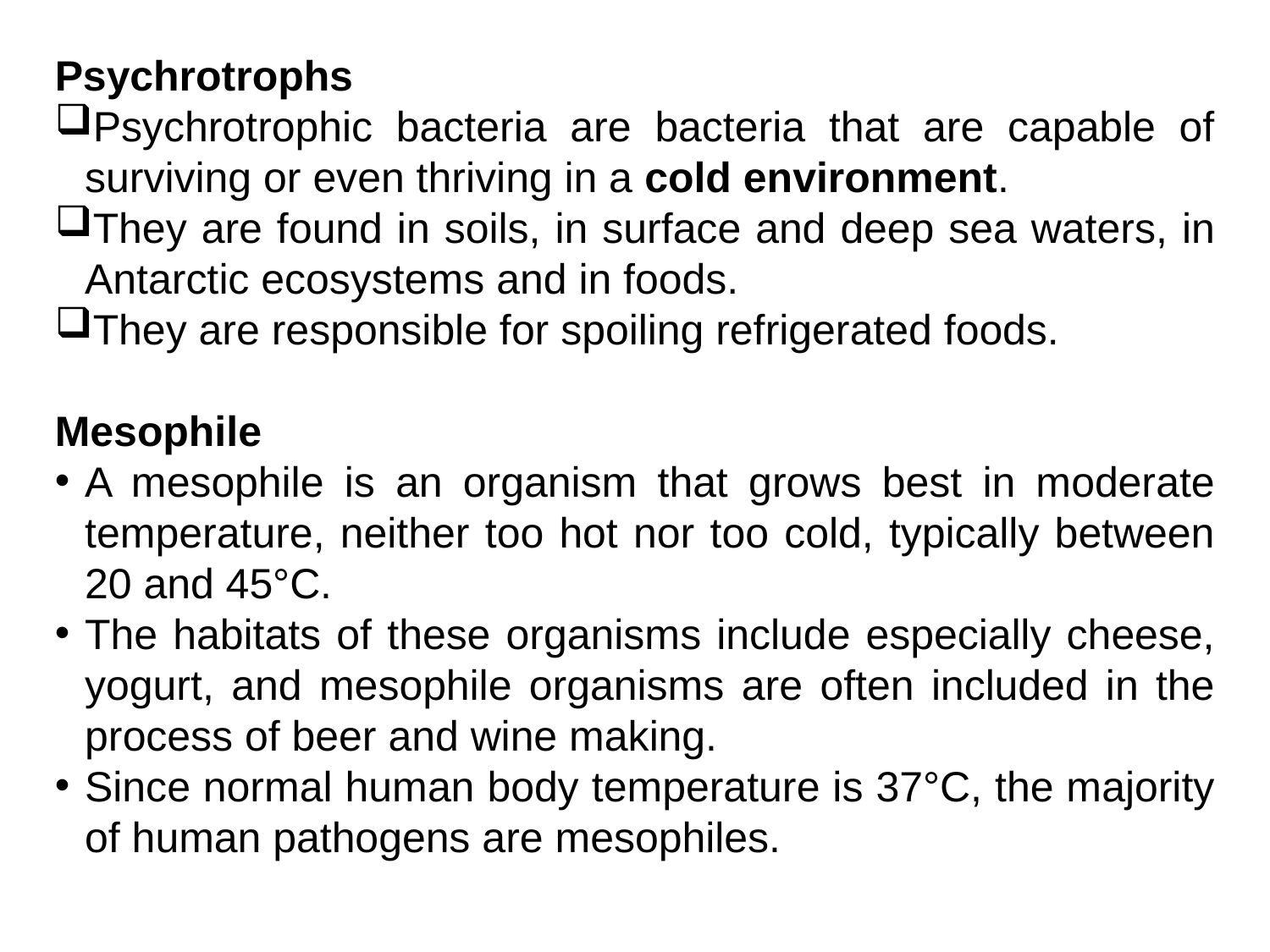

Psychrotrophs
Psychrotrophic bacteria are bacteria that are capable of surviving or even thriving in a cold environment.
They are found in soils, in surface and deep sea waters, in Antarctic ecosystems and in foods.
They are responsible for spoiling refrigerated foods.

Mesophile
A mesophile is an organism that grows best in moderate temperature, neither too hot nor too cold, typically between 20 and 45°C.
The habitats of these organisms include especially cheese, yogurt, and mesophile organisms are often included in the process of beer and wine making.
Since normal human body temperature is 37°C, the majority of human pathogens are mesophiles.